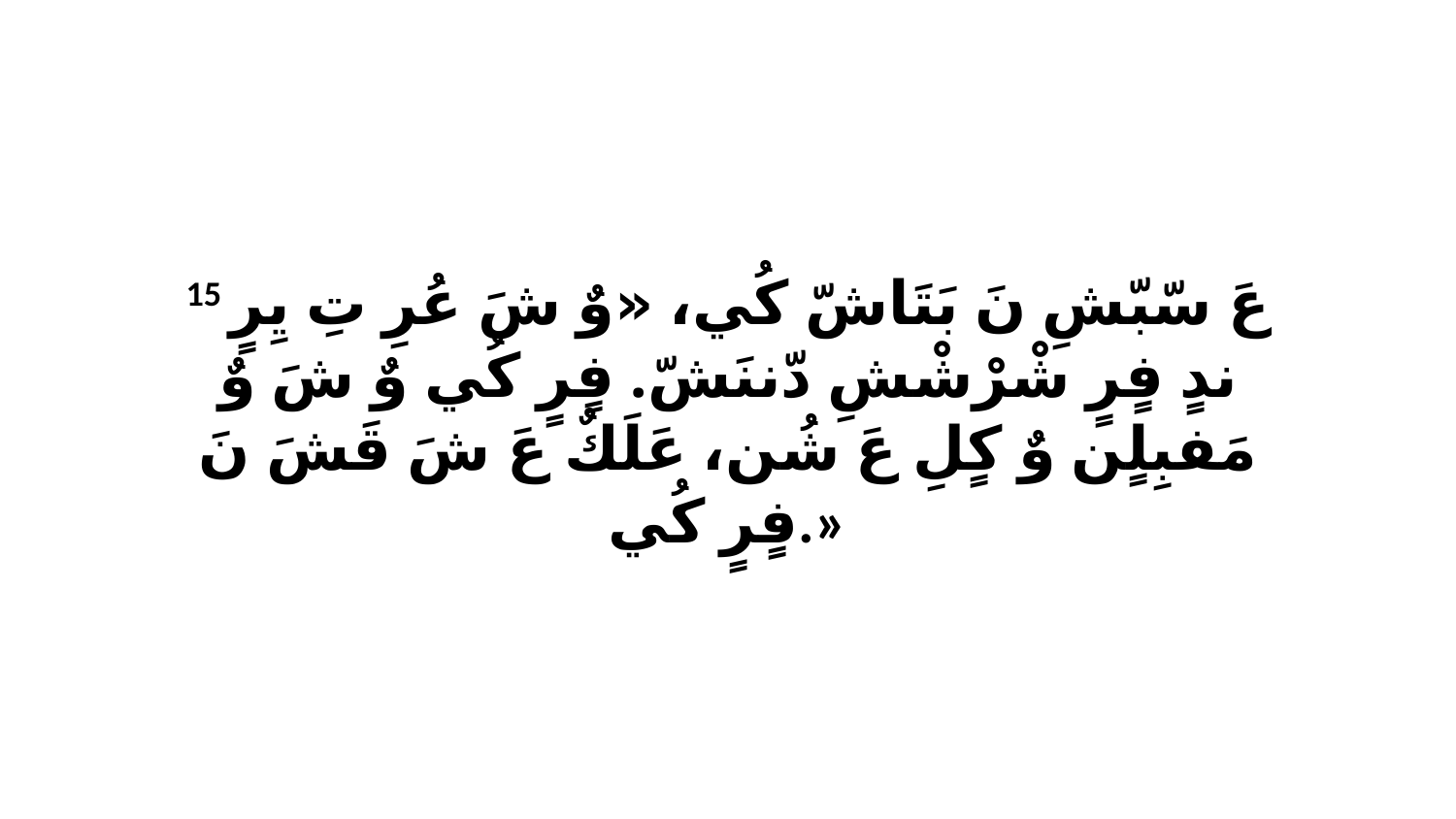

15 عَ سّبّشِ نَ بَتَاشّ كُي، «وٌ شَ عُرِ تِ يِرٍ ندٍ فٍرٍ شْرْشْشِ دّننَشّ. فٍرٍ كُي وٌ شَ وٌ مَفبِلٍن وٌ كٍلِ عَ شُن، عَلَكٌ عَ شَ قَشَ نَ فٍرٍ كُي.»